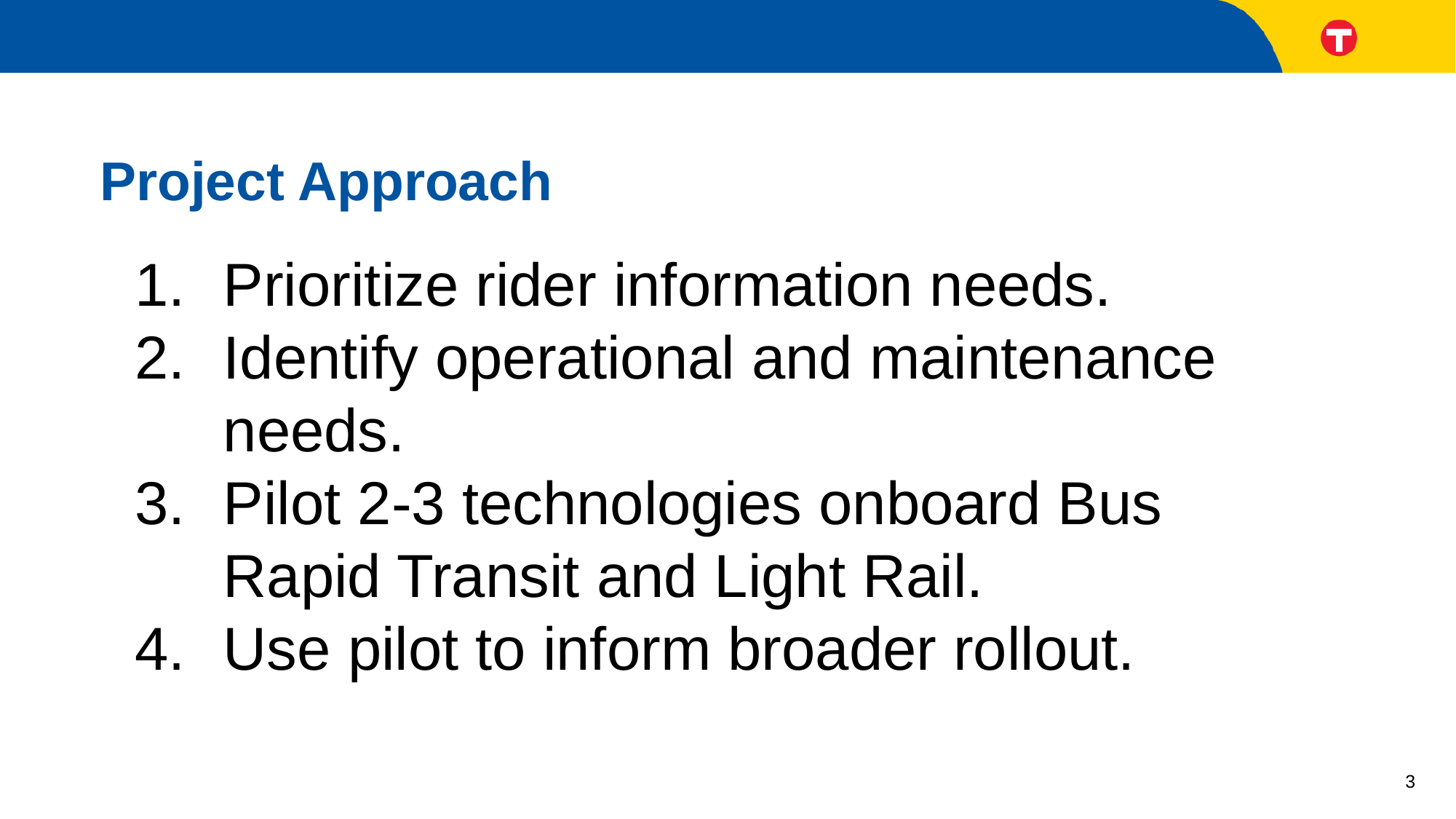

# Project Approach
Prioritize rider information needs.
Identify operational and maintenance needs.
Pilot 2-3 technologies onboard Bus Rapid Transit and Light Rail.
Use pilot to inform broader rollout.
3